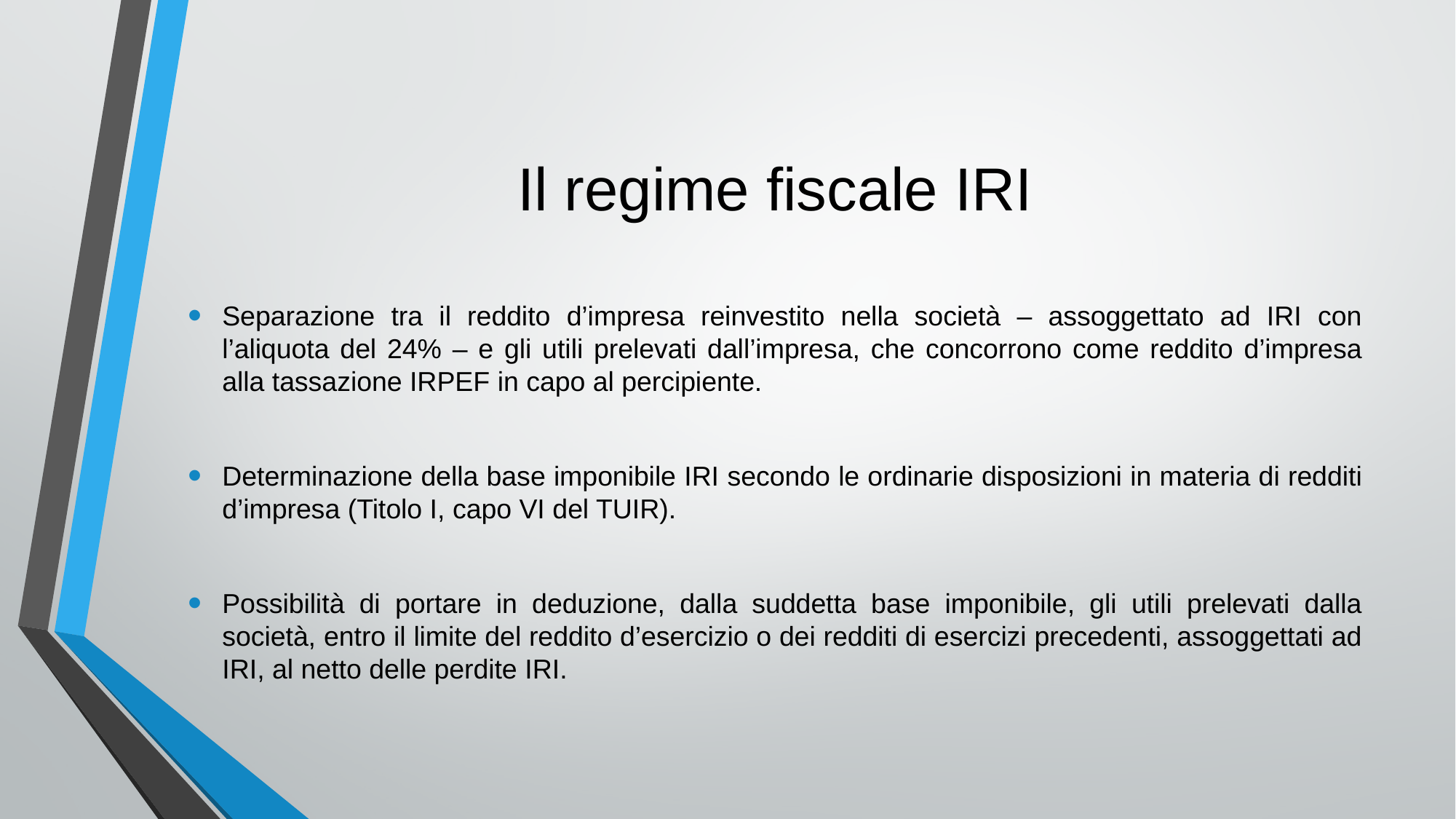

# Il regime fiscale IRI
Separazione tra il reddito d’impresa reinvestito nella società – assoggettato ad IRI con l’aliquota del 24% – e gli utili prelevati dall’impresa, che concorrono come reddito d’impresa alla tassazione IRPEF in capo al percipiente.

Determinazione della base imponibile IRI secondo le ordinarie disposizioni in materia di redditi d’impresa (Titolo I, capo VI del TUIR).

Possibilità di portare in deduzione, dalla suddetta base imponibile, gli utili prelevati dalla società, entro il limite del reddito d’esercizio o dei redditi di esercizi precedenti, assoggettati ad IRI, al netto delle perdite IRI.